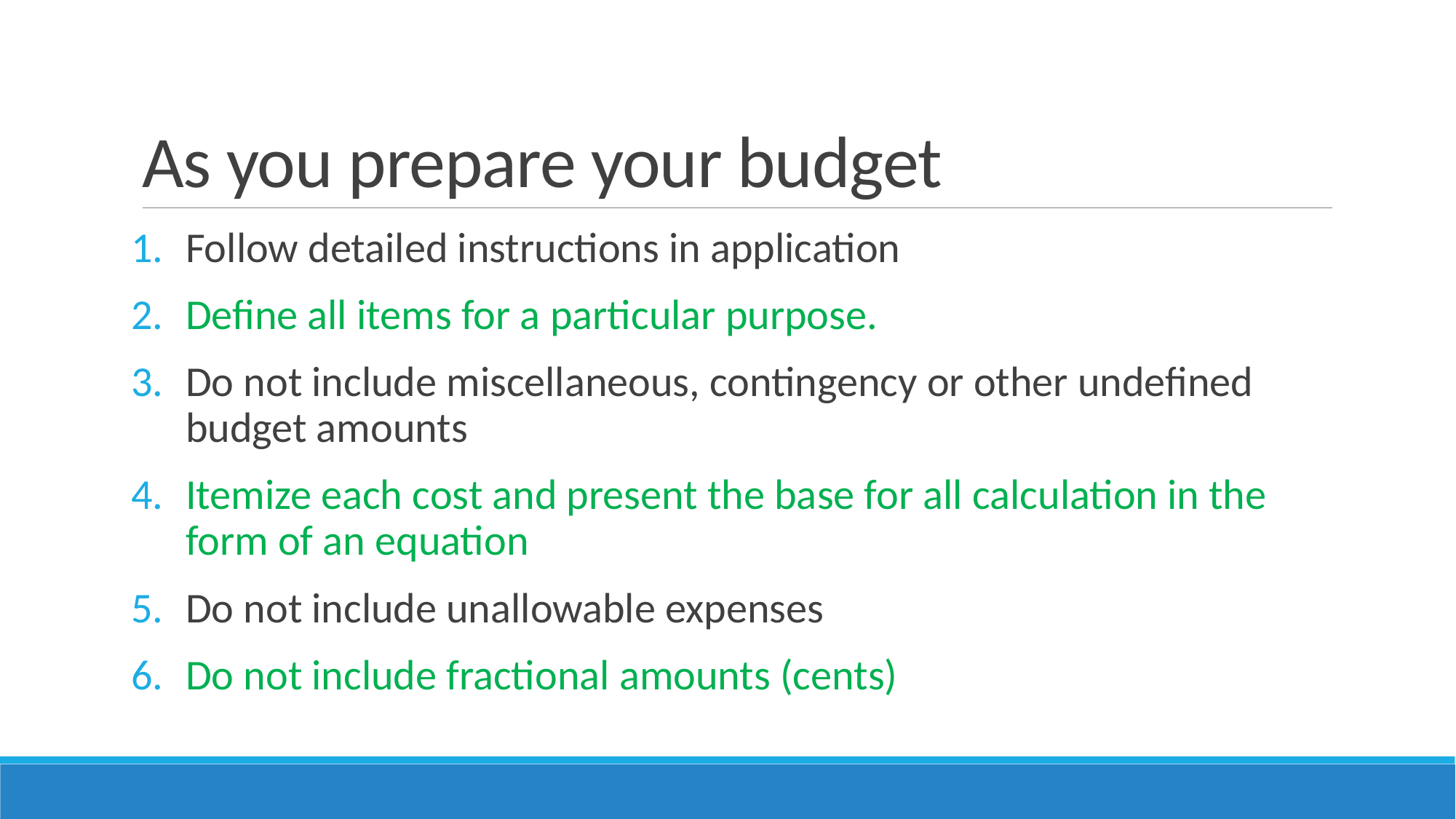

# As you prepare your budget
Follow detailed instructions in application
Define all items for a particular purpose.
Do not include miscellaneous, contingency or other undefined budget amounts
Itemize each cost and present the base for all calculation in the form of an equation
Do not include unallowable expenses
Do not include fractional amounts (cents)